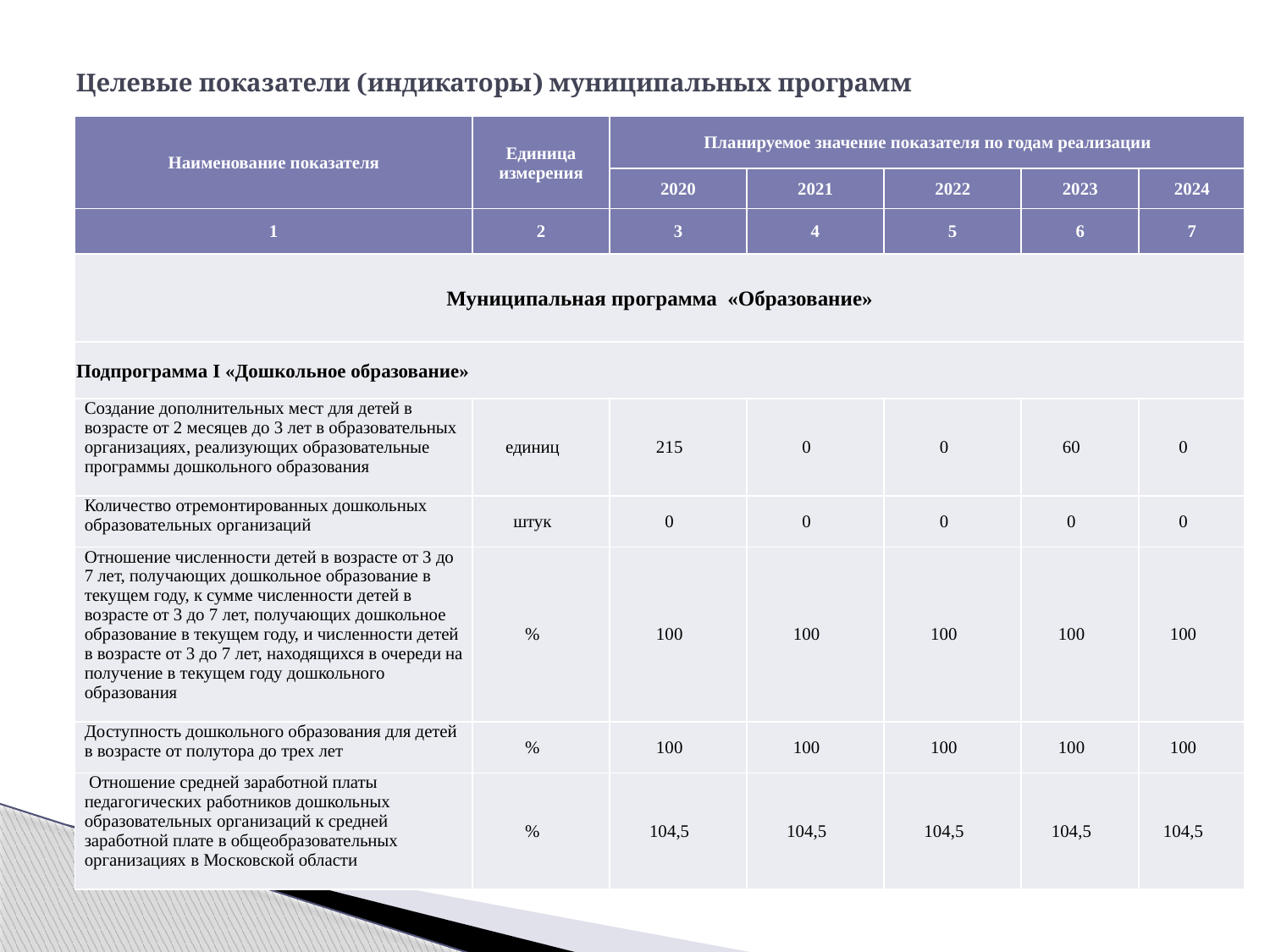

# Целевые показатели (индикаторы) муниципальных программ
| Наименование показателя | Единица измерения | Планируемое значение показателя по годам реализации |  |  |  |  |
| --- | --- | --- | --- | --- | --- | --- |
|  |  | 2020 | 2021 | 2022 | 2023 | 2024 |
| 1 | 2 | 3 | 4 | 5 | 6 | 7 |
| Муниципальная программа «Образование» |  |  |  |  |  |  |
| Подпрограмма I «Дошкольное образование» |  |  |  |  |  |  |
| Создание дополнительных мест для детей в возрасте от 2 месяцев до 3 лет в образовательных организациях, реализующих образовательные программы дошкольного образования | единиц | 215 | 0 | 0 | 60 | 0 |
| Количество отремонтированных дошкольных образовательных организаций | штук | 0 | 0 | 0 | 0 | 0 |
| Отношение численности детей в возрасте от 3 до 7 лет, получающих дошкольное образование в текущем году, к сумме численности детей в возрасте от 3 до 7 лет, получающих дошкольное образование в текущем году, и численности детей в возрасте от 3 до 7 лет, находящихся в очереди на получение в текущем году дошкольного образования | % | 100 | 100 | 100 | 100 | 100 |
| Доступность дошкольного образования для детей в возрасте от полутора до трех лет | % | 100 | 100 | 100 | 100 | 100 |
| Отношение средней заработной платы педагогических работников дошкольных образовательных организаций к средней заработной плате в общеобразовательных организациях в Московской области | % | 104,5 | 104,5 | 104,5 | 104,5 | 104,5 |